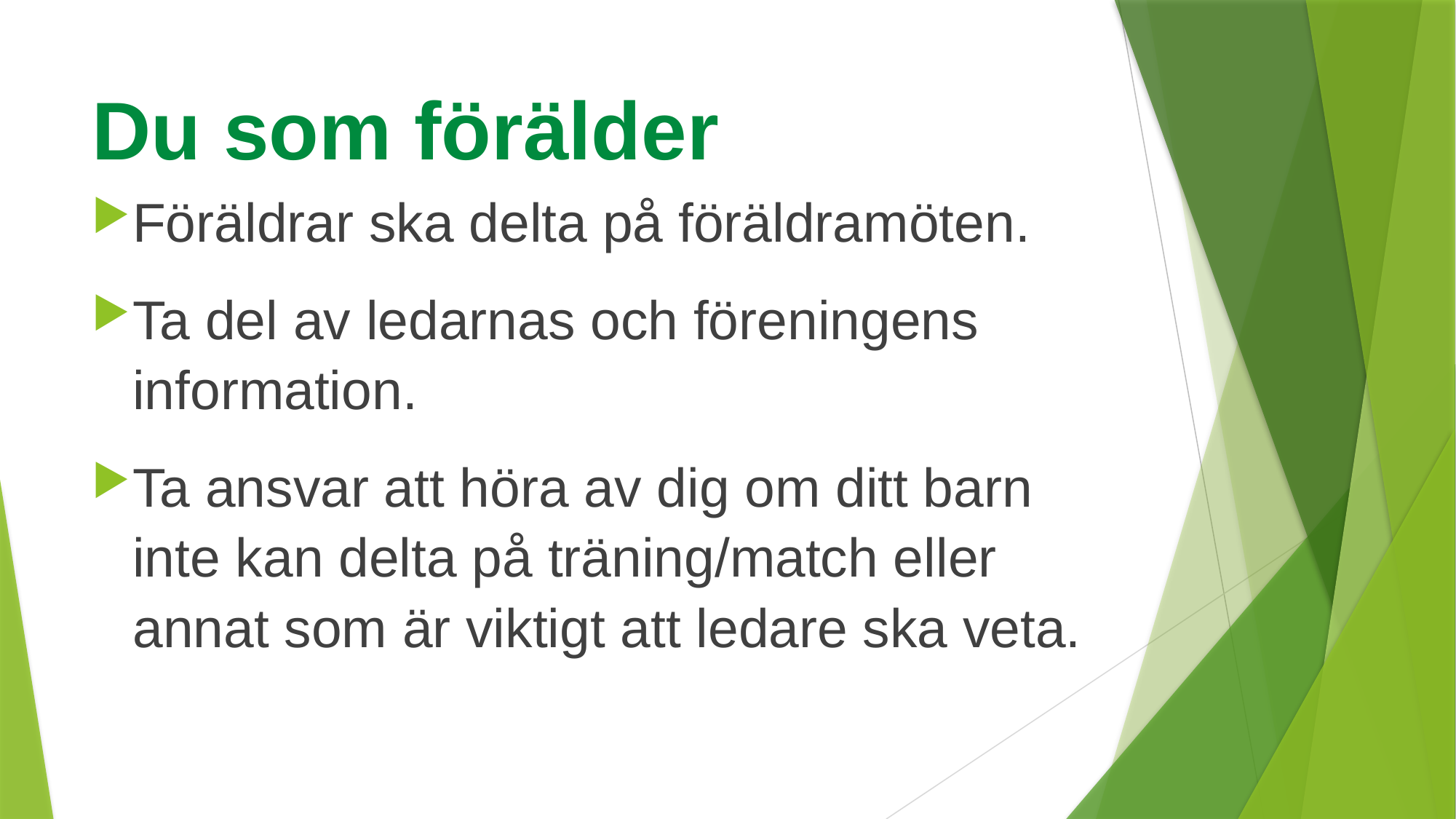

# Du som förälder
Föräldrar ska delta på föräldramöten.
Ta del av ledarnas och föreningens information.
Ta ansvar att höra av dig om ditt barn inte kan delta på träning/match eller annat som är viktigt att ledare ska veta.